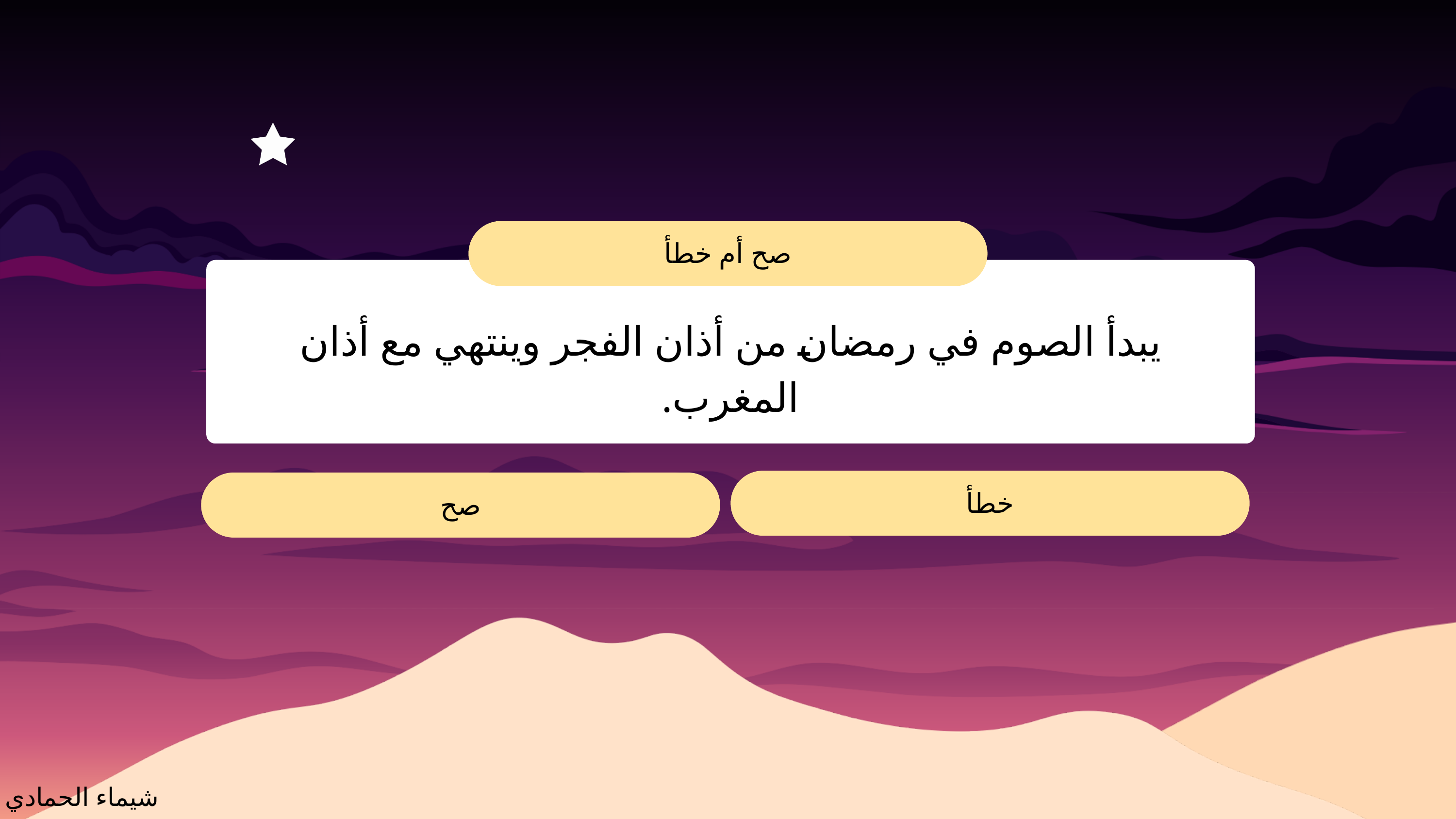

صح أم خطأ

يبدأ الصوم في رمضان من أذان الفجر وينتهي مع أذان المغرب.

خطأ

صح

شيماء الحمادي